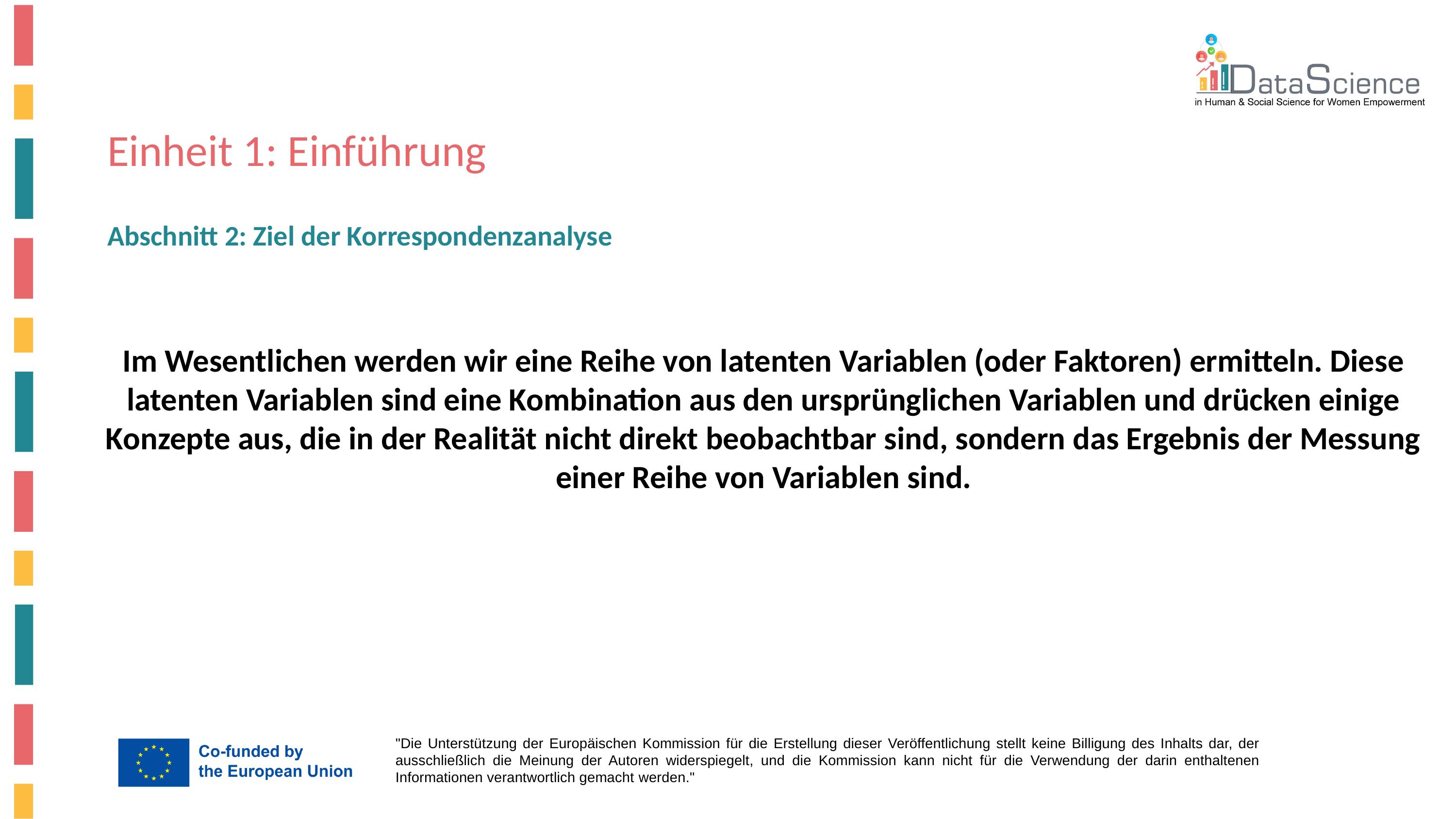

# Einheit 1: Einführung

Abschnitt 2: Ziel der Korrespondenzanalyse

Im Wesentlichen werden wir eine Reihe von latenten Variablen (oder Faktoren) ermitteln. Diese latenten Variablen sind eine Kombination aus den ursprünglichen Variablen und drücken einige Konzepte aus, die in der Realität nicht direkt beobachtbar sind, sondern das Ergebnis der Messung einer Reihe von Variablen sind.